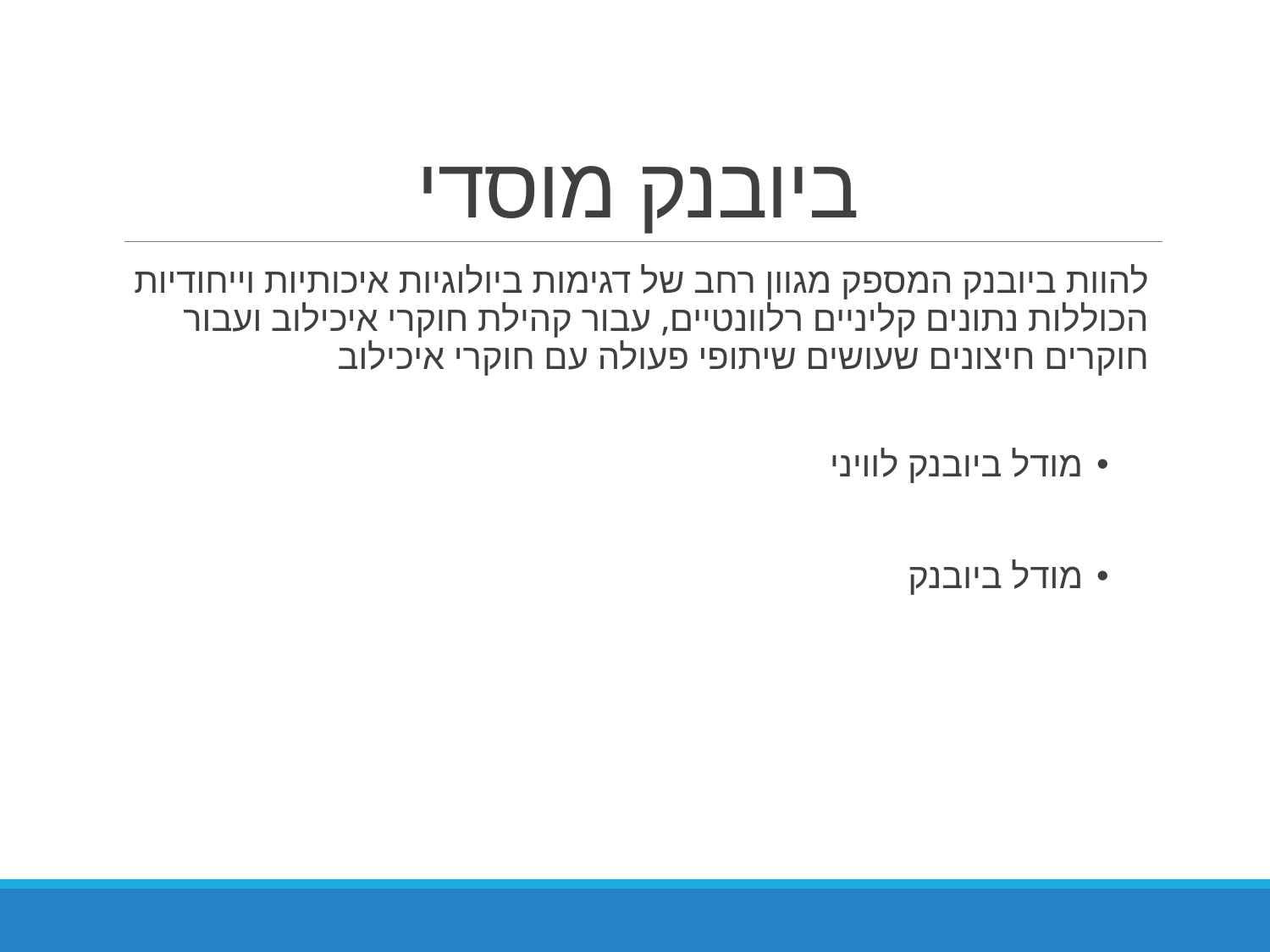

# ביובנק מוסדי
להוות ביובנק המספק מגוון רחב של דגימות ביולוגיות איכותיות וייחודיות הכוללות נתונים קליניים רלוונטיים, עבור קהילת חוקרי איכילוב ועבור חוקרים חיצונים שעושים שיתופי פעולה עם חוקרי איכילוב

מודל ביובנק לוויני

מודל ביובנק